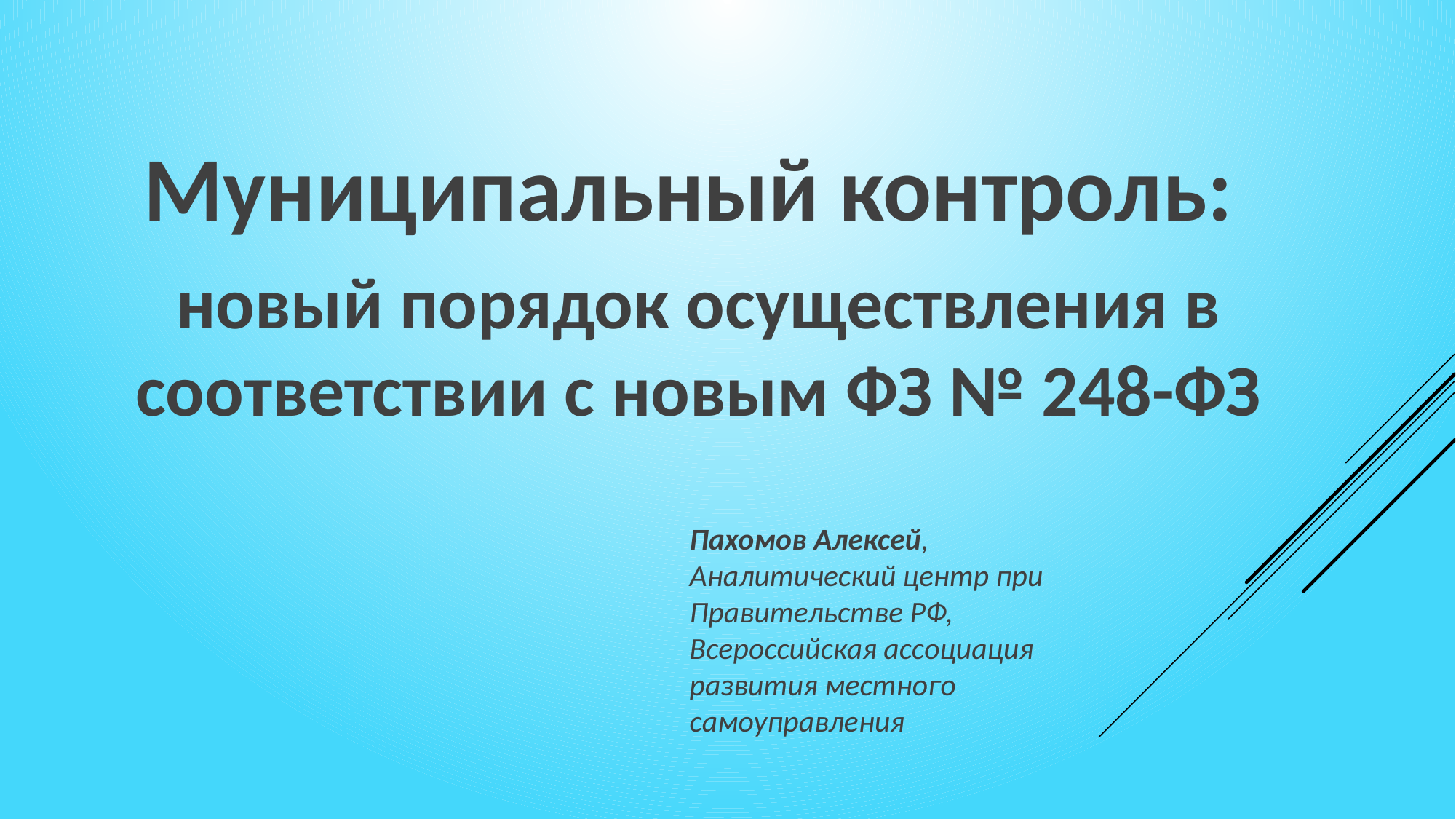

Муниципальный контроль:

новый порядок осуществления в соответствии с новым ФЗ № 248-ФЗ

Пахомов Алексей,
Аналитический центр при Правительстве РФ, Всероссийская ассоциация развития местного самоуправления